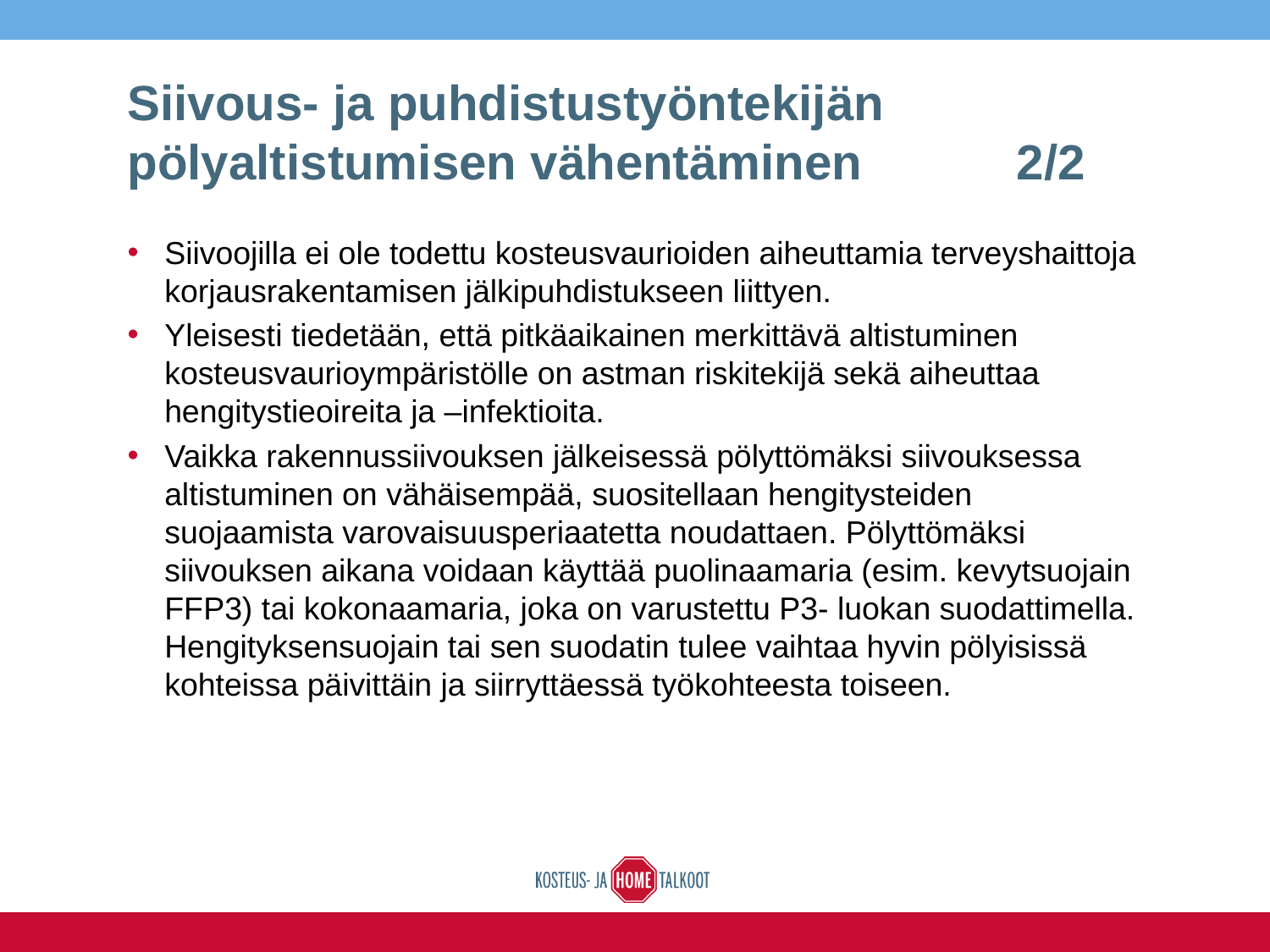

# Siivous- ja puhdistustyöntekijän pölyaltistumisen vähentäminen		2/2
Siivoojilla ei ole todettu kosteusvaurioiden aiheuttamia terveyshaittoja korjausrakentamisen jälkipuhdistukseen liittyen.
Yleisesti tiedetään, että pitkäaikainen merkittävä altistuminen kosteusvaurioympäristölle on astman riskitekijä sekä aiheuttaa hengitystieoireita ja –infektioita.
Vaikka rakennussiivouksen jälkeisessä pölyttömäksi siivouksessa altistuminen on vähäisempää, suositellaan hengitysteiden suojaamista varovaisuusperiaatetta noudattaen. Pölyttömäksi siivouksen aikana voidaan käyttää puolinaamaria (esim. kevytsuojain FFP3) tai kokonaamaria, joka on varustettu P3- luokan suodattimella. Hengityksensuojain tai sen suodatin tulee vaihtaa hyvin pölyisissä kohteissa päivittäin ja siirryttäessä työkohteesta toiseen.